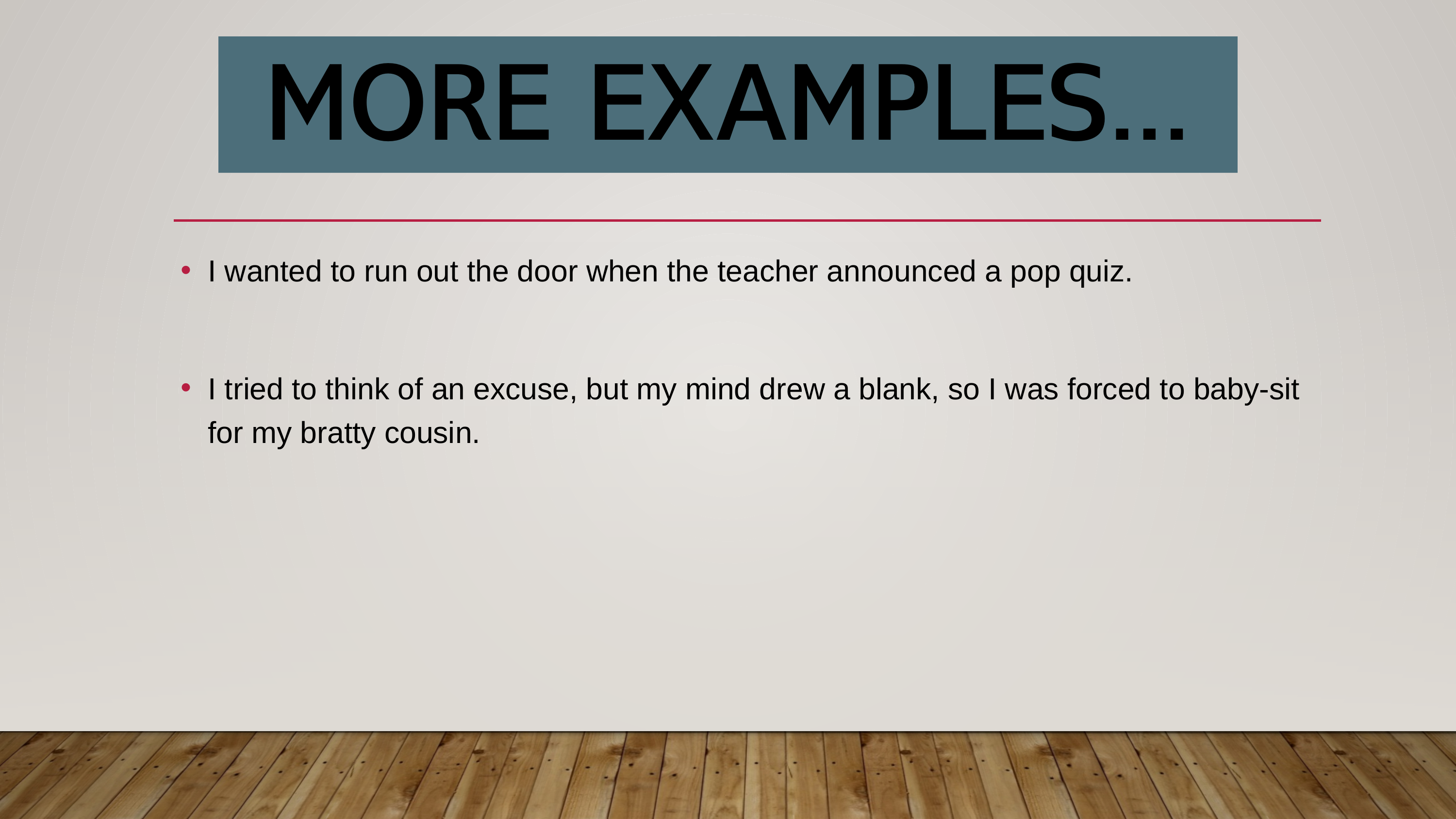

# more examples…
I wanted to run out the door when the teacher announced a pop quiz.

I tried to think of an excuse, but my mind drew a blank, so I was forced to baby-sit for my bratty cousin.